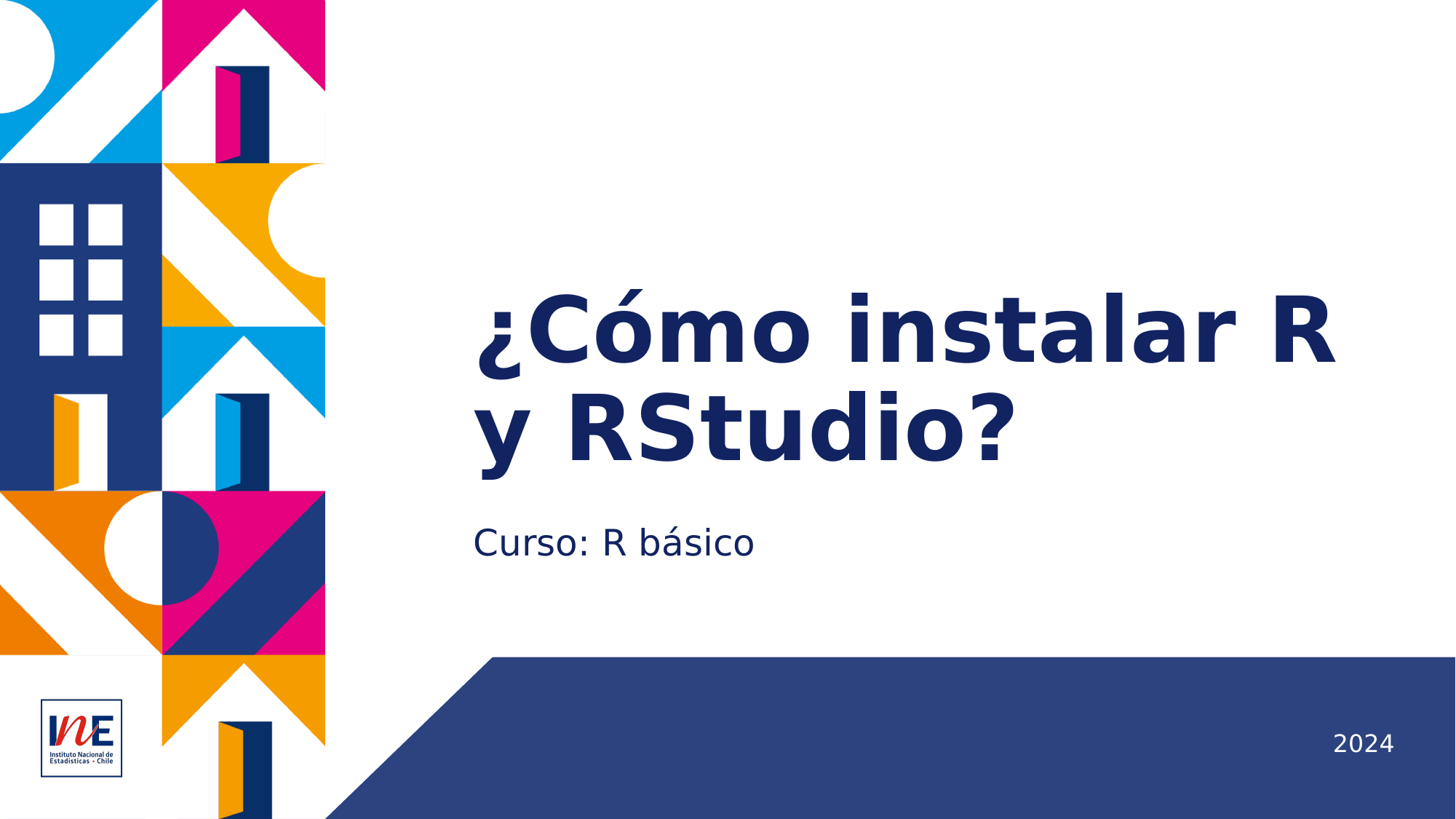

# ¿Cómo instalar R y RStudio?
Curso: R básico
2024